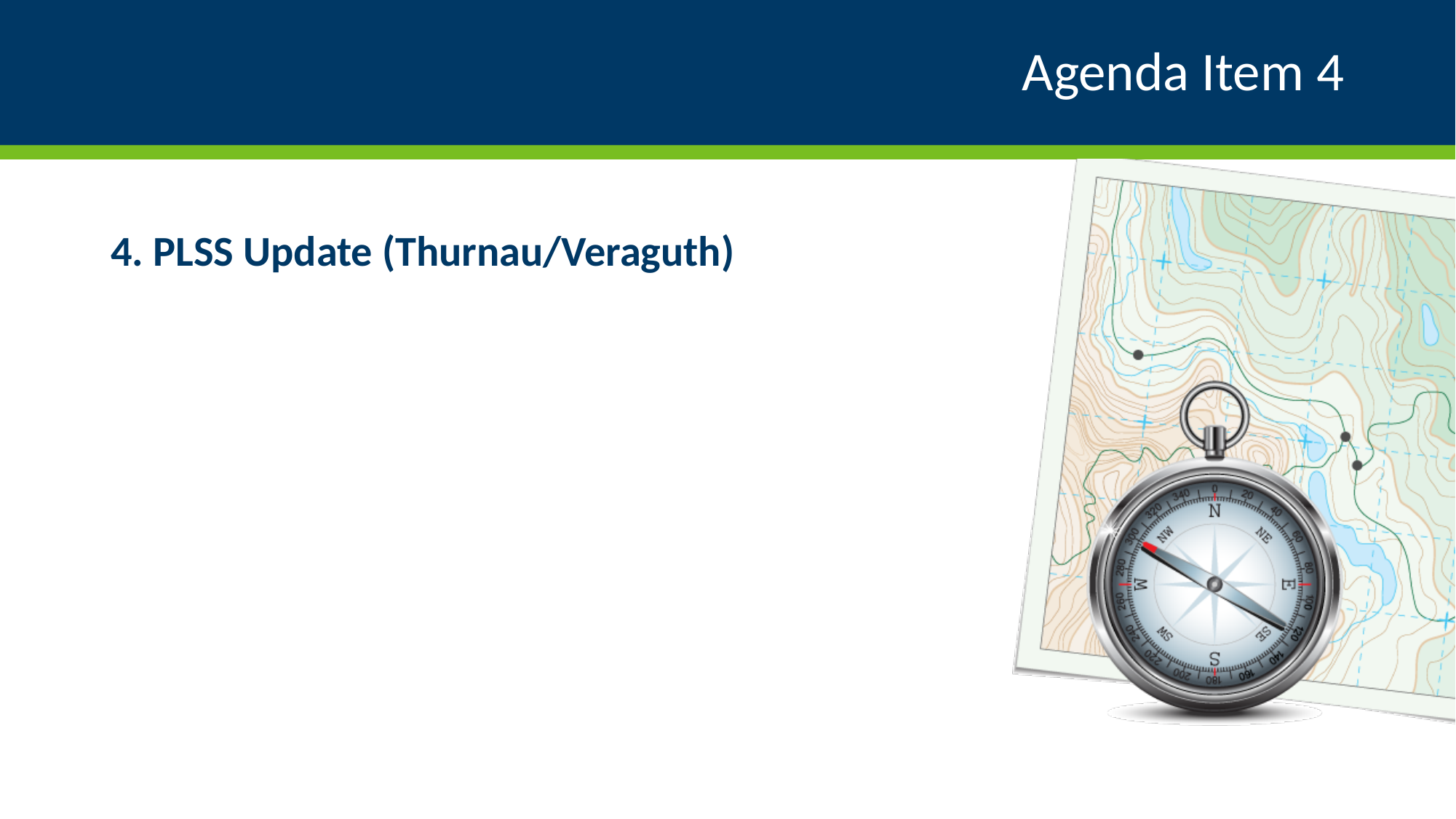

# Agenda Item 4

4. PLSS Update (Thurnau/Veraguth)